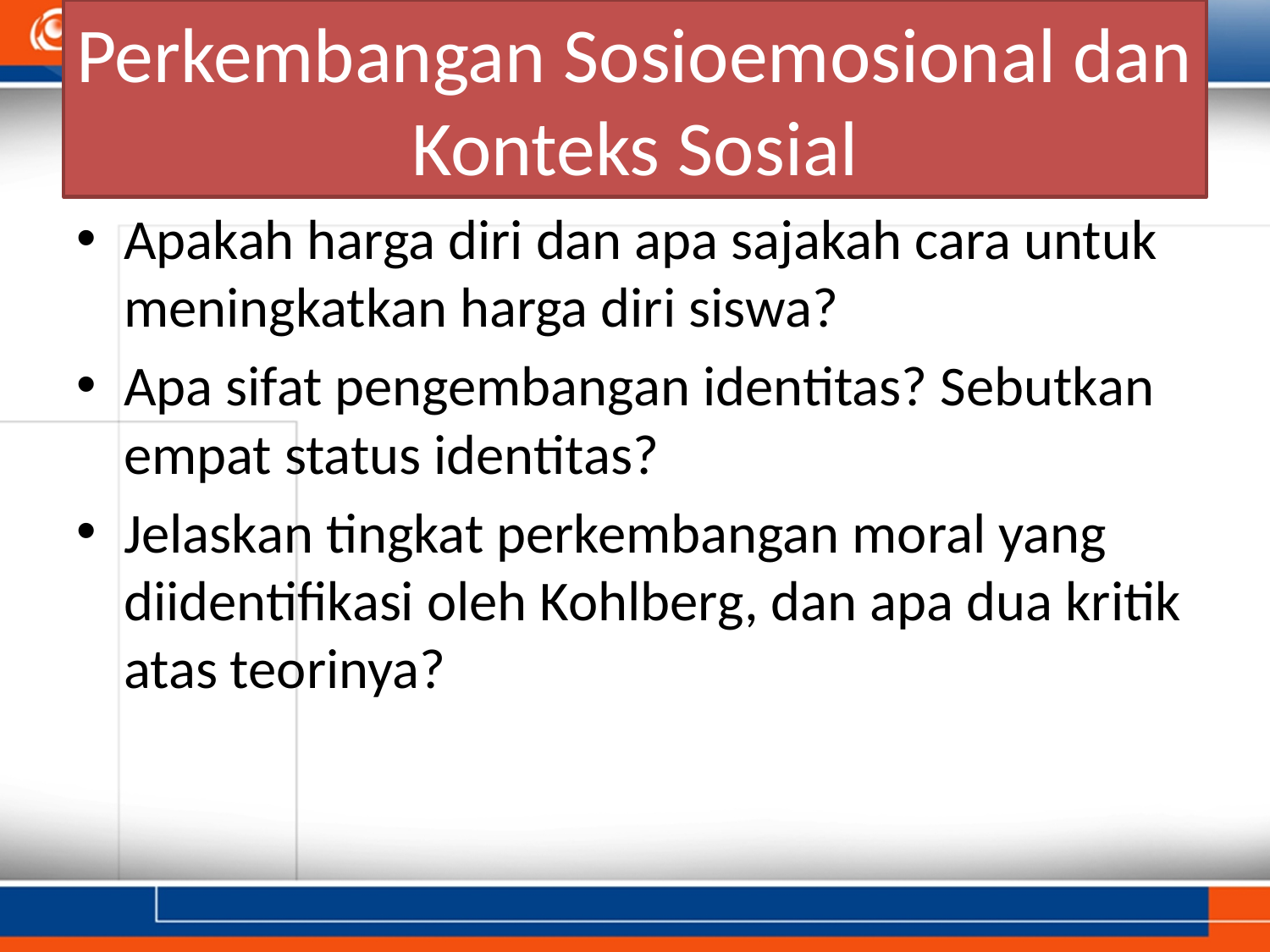

# Perkembangan Sosioemosional dan Konteks Sosial
Apakah harga diri dan apa sajakah cara untuk meningkatkan harga diri siswa?
Apa sifat pengembangan identitas? Sebutkan empat status identitas?
Jelaskan tingkat perkembangan moral yang diidentifikasi oleh Kohlberg, dan apa dua kritik atas teorinya?